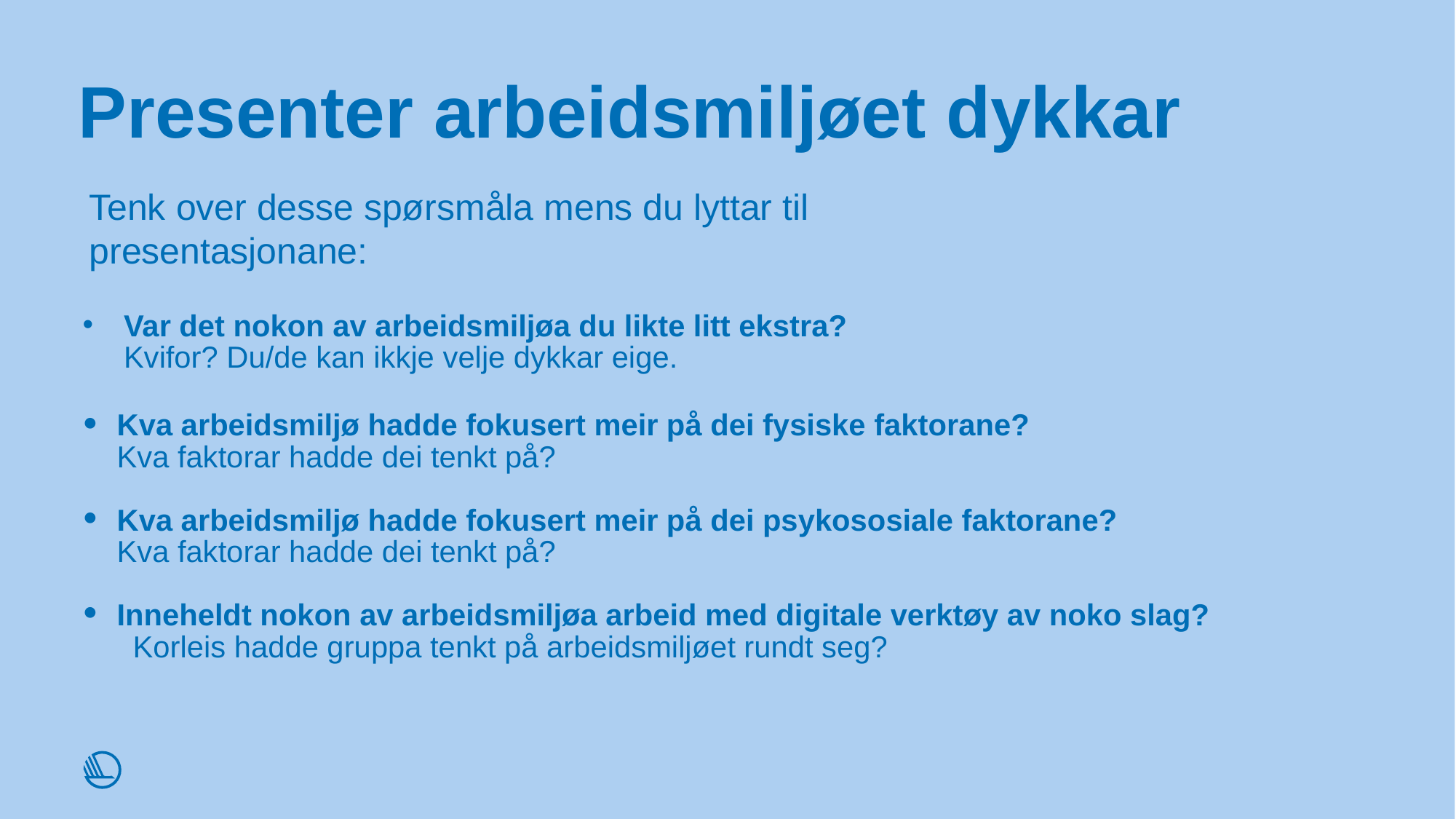

# Presenter arbeidsmiljøet dykkar
Tenk over desse spørsmåla mens du lyttar til presentasjonane:
Var det nokon av arbeidsmiljøa du likte litt ekstra?
Kvifor? Du/de kan ikkje velje dykkar eige.
Kva arbeidsmiljø hadde fokusert meir på dei fysiske faktorane?
Kva faktorar hadde dei tenkt på?
Kva arbeidsmiljø hadde fokusert meir på dei psykososiale faktorane?
Kva faktorar hadde dei tenkt på?
Inneheldt nokon av arbeidsmiljøa arbeid med digitale verktøy av noko slag?
      Korleis hadde gruppa tenkt på arbeidsmiljøet rundt seg?